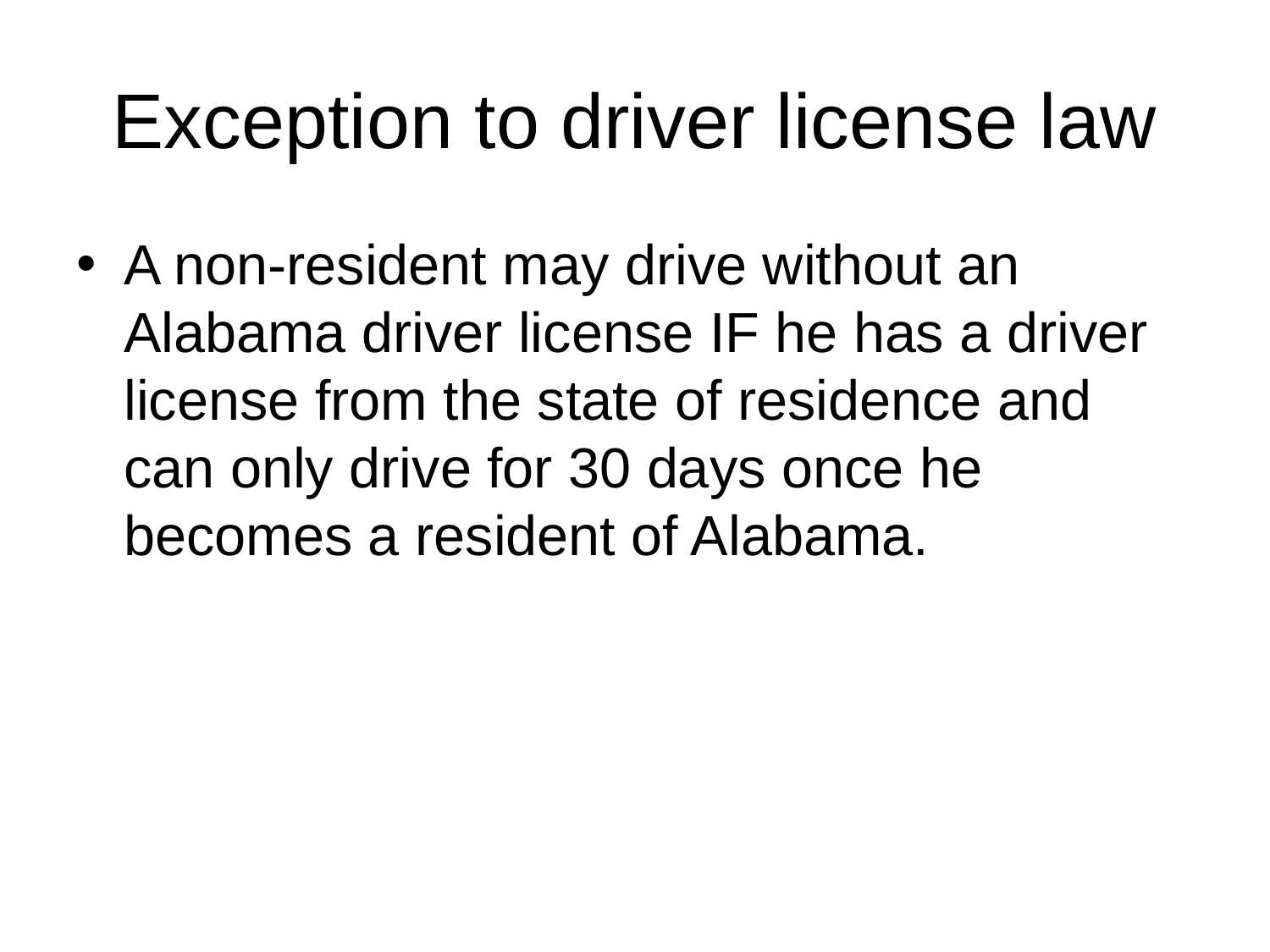

# Exception to driver license law
A non-resident may drive without an Alabama driver license IF he has a driver license from the state of residence and can only drive for 30 days once he becomes a resident of Alabama.